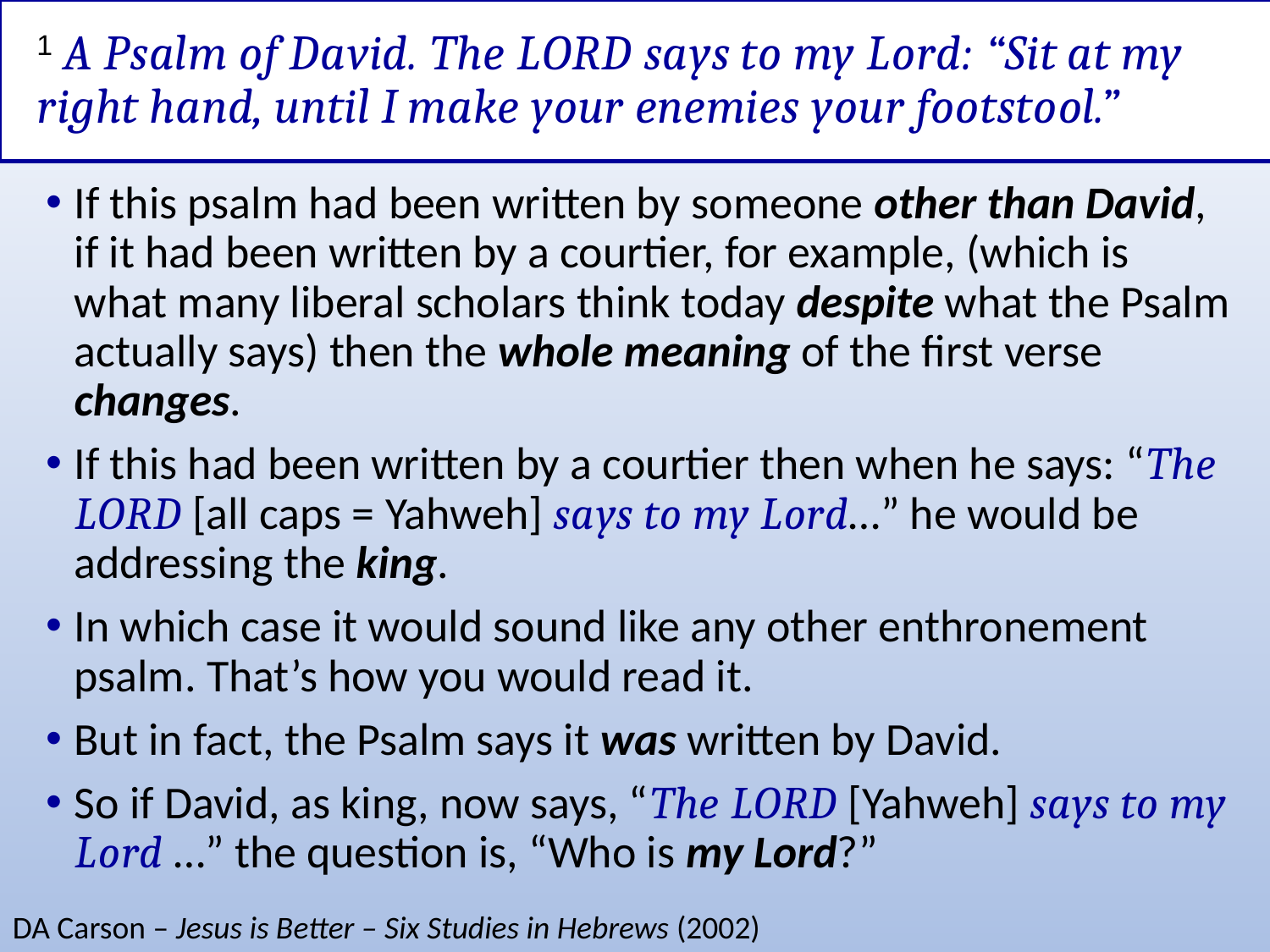

# 1 A Psalm of David. The LORD says to my Lord: “Sit at my right hand, until I make your enemies your footstool.”
If this psalm had been written by someone other than David, if it had been written by a courtier, for example, (which is what many liberal scholars think today despite what the Psalm actually says) then the whole meaning of the first verse changes.
If this had been written by a courtier then when he says: “The LORD [all caps = Yahweh] says to my Lord…” he would be addressing the king.
In which case it would sound like any other enthronement psalm. That’s how you would read it.
But in fact, the Psalm says it was written by David.
So if David, as king, now says, “The LORD [Yahweh] says to my Lord …” the question is, “Who is my Lord?”

DA Carson – Jesus is Better – Six Studies in Hebrews (2002)